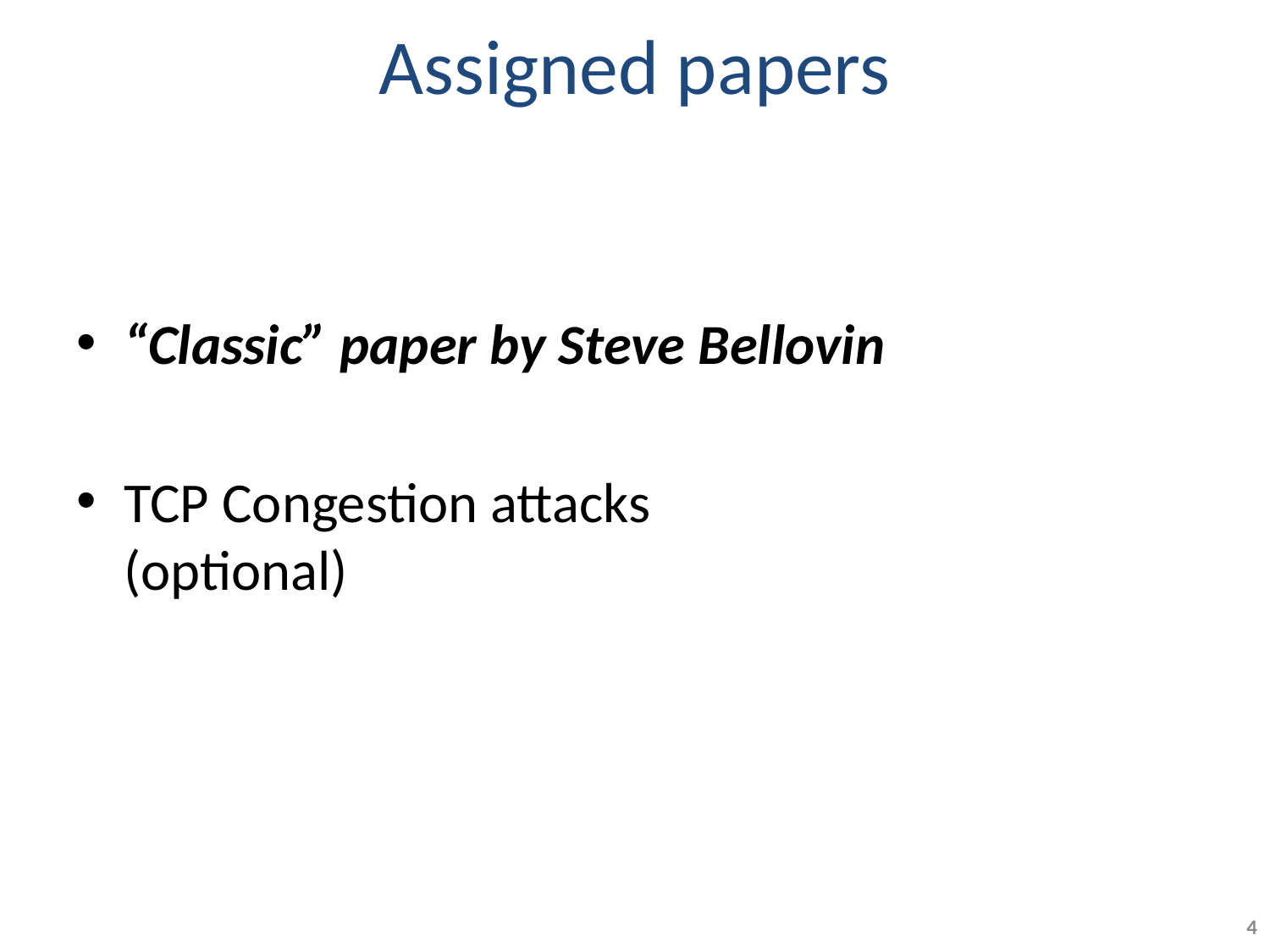

# Assigned papers

“Classic” paper by Steve Bellovin

TCP Congestion attacks
(optional)

4